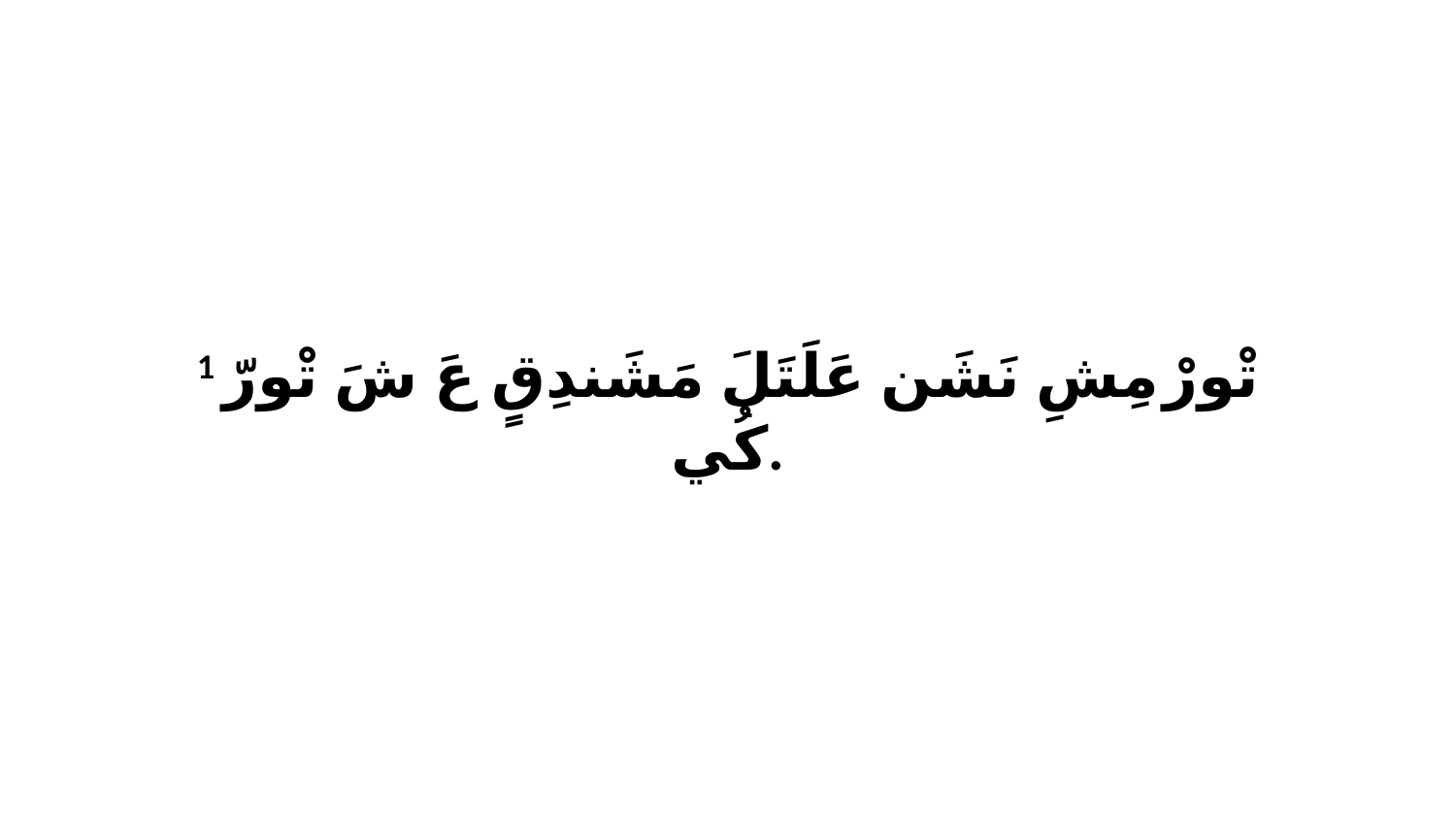

1 تْورْ مِشِ نَشَن عَلَتَلَ مَشَندِقٍ عَ شَ تْورّ كُي.